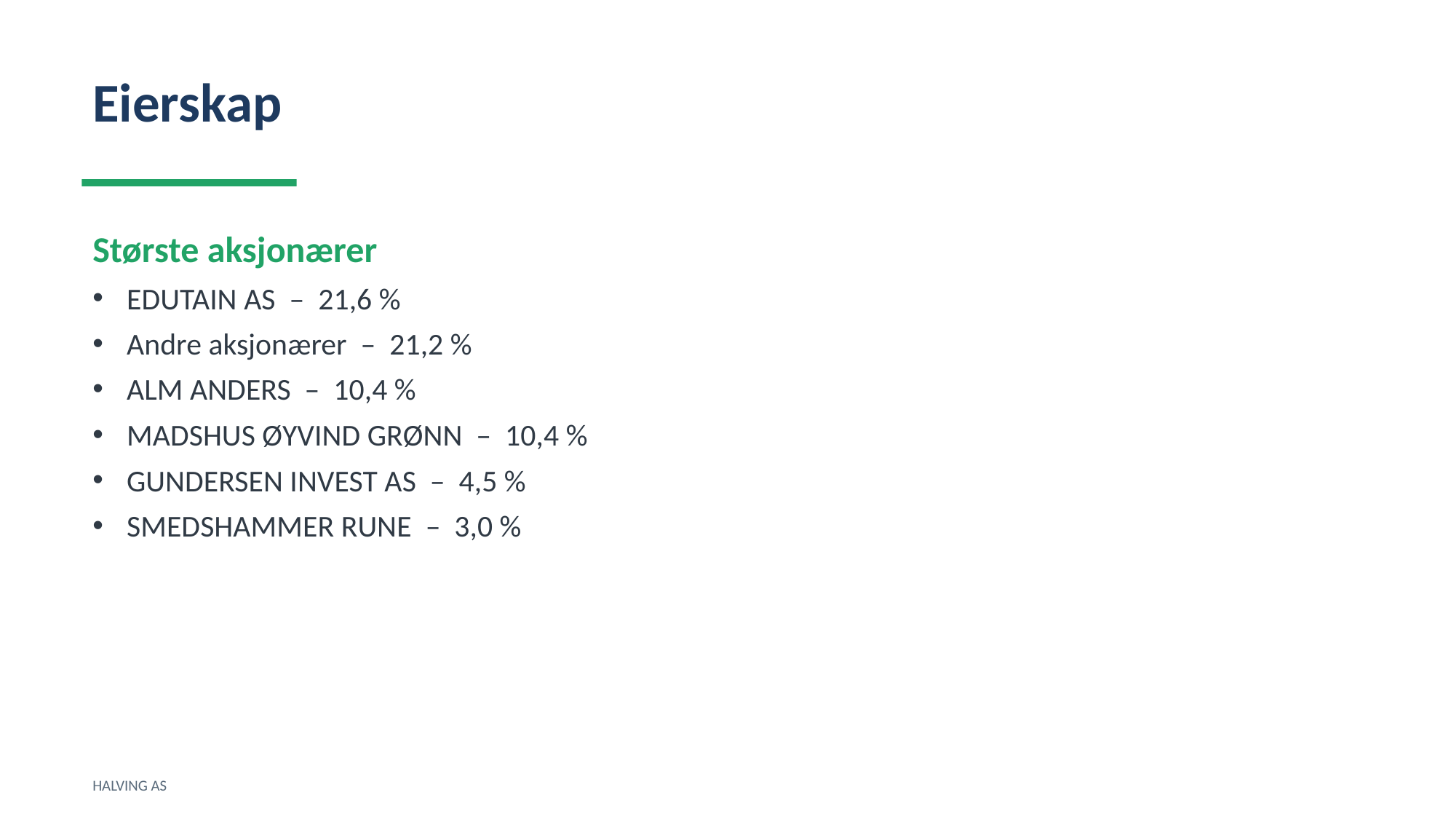

Eierskap

Største aksjonærer
EDUTAIN AS  –  21,6 %
Andre aksjonærer  –  21,2 %
ALM ANDERS  –  10,4 %
MADSHUS ØYVIND GRØNN  –  10,4 %
GUNDERSEN INVEST AS  –  4,5 %
SMEDSHAMMER RUNE  –  3,0 %
HALVING AS